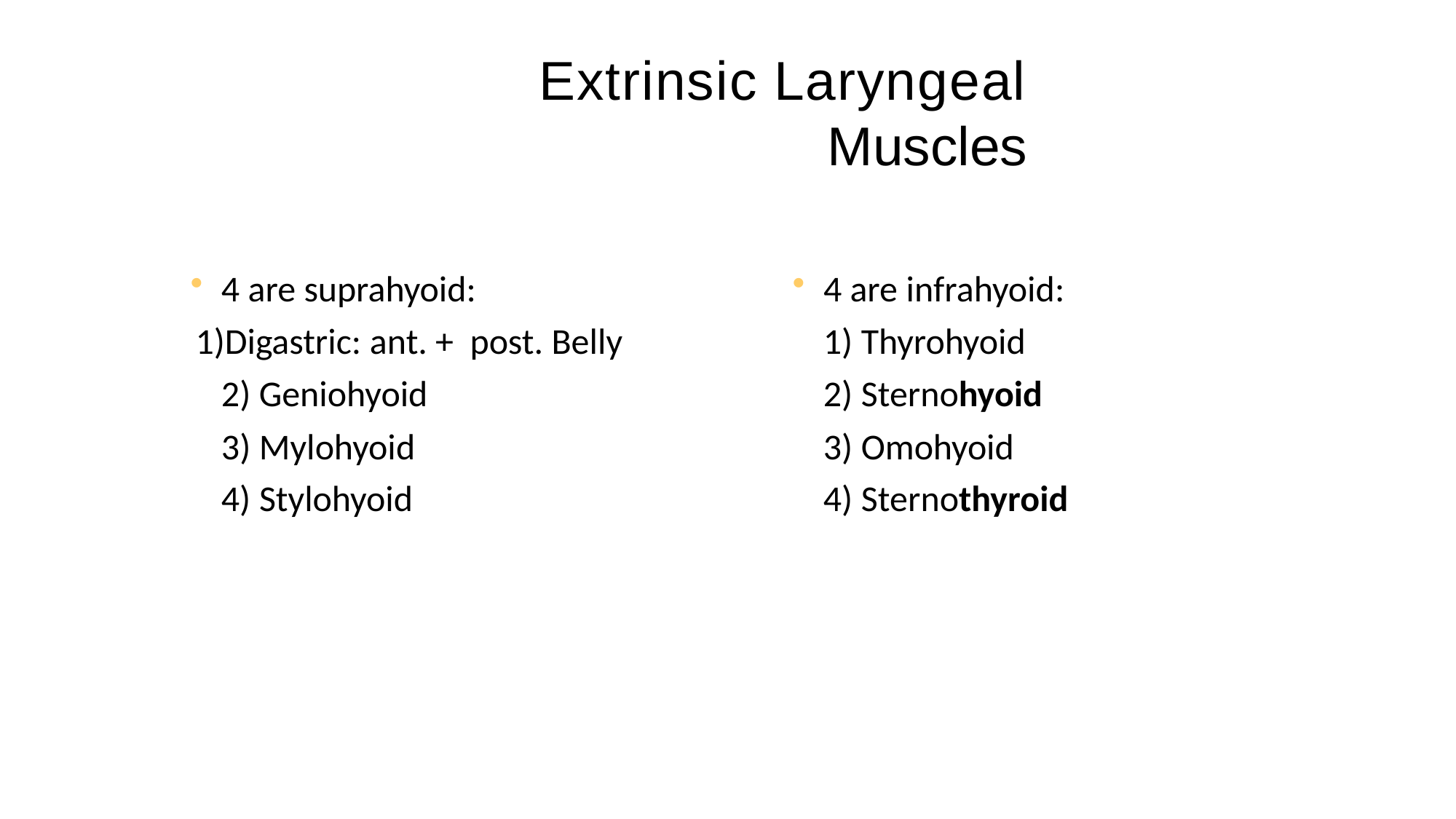

# Extrinsic Laryngeal Muscles
4 are suprahyoid:
Digastric: ant. +  post. Belly
Geniohyoid
Mylohyoid
Stylohyoid
4 are infrahyoid:
Thyrohyoid
Sternohyoid
Omohyoid
Sternothyroid